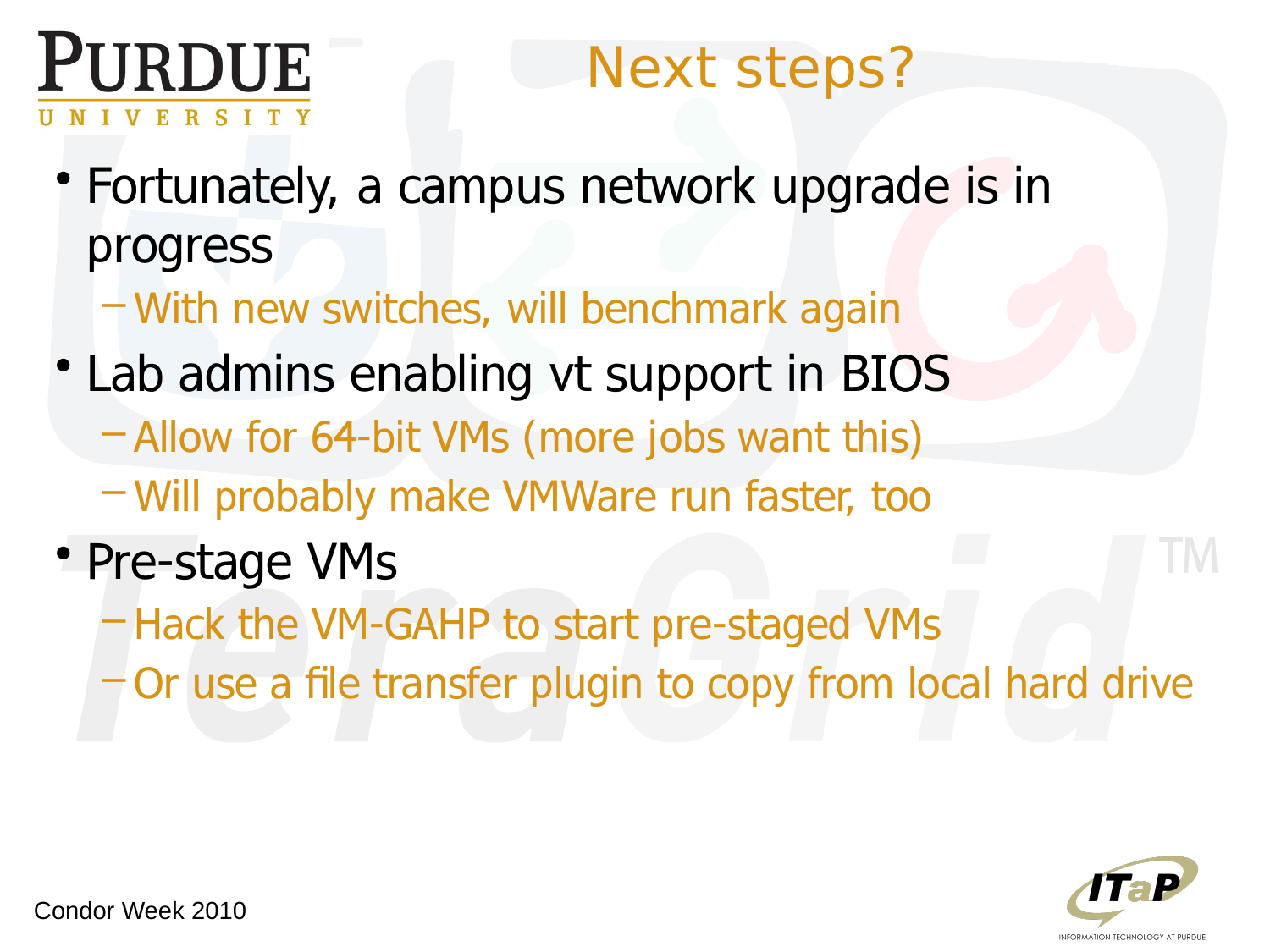

# Next steps?
Fortunately, a campus network upgrade is in progress
With new switches, will benchmark again
Lab admins enabling vt support in BIOS
Allow for 64-bit VMs (more jobs want this)
Will probably make VMWare run faster, too
Pre-stage VMs
Hack the VM-GAHP to start pre-staged VMs
Or use a file transfer plugin to copy from local hard drive

Condor Week 2010